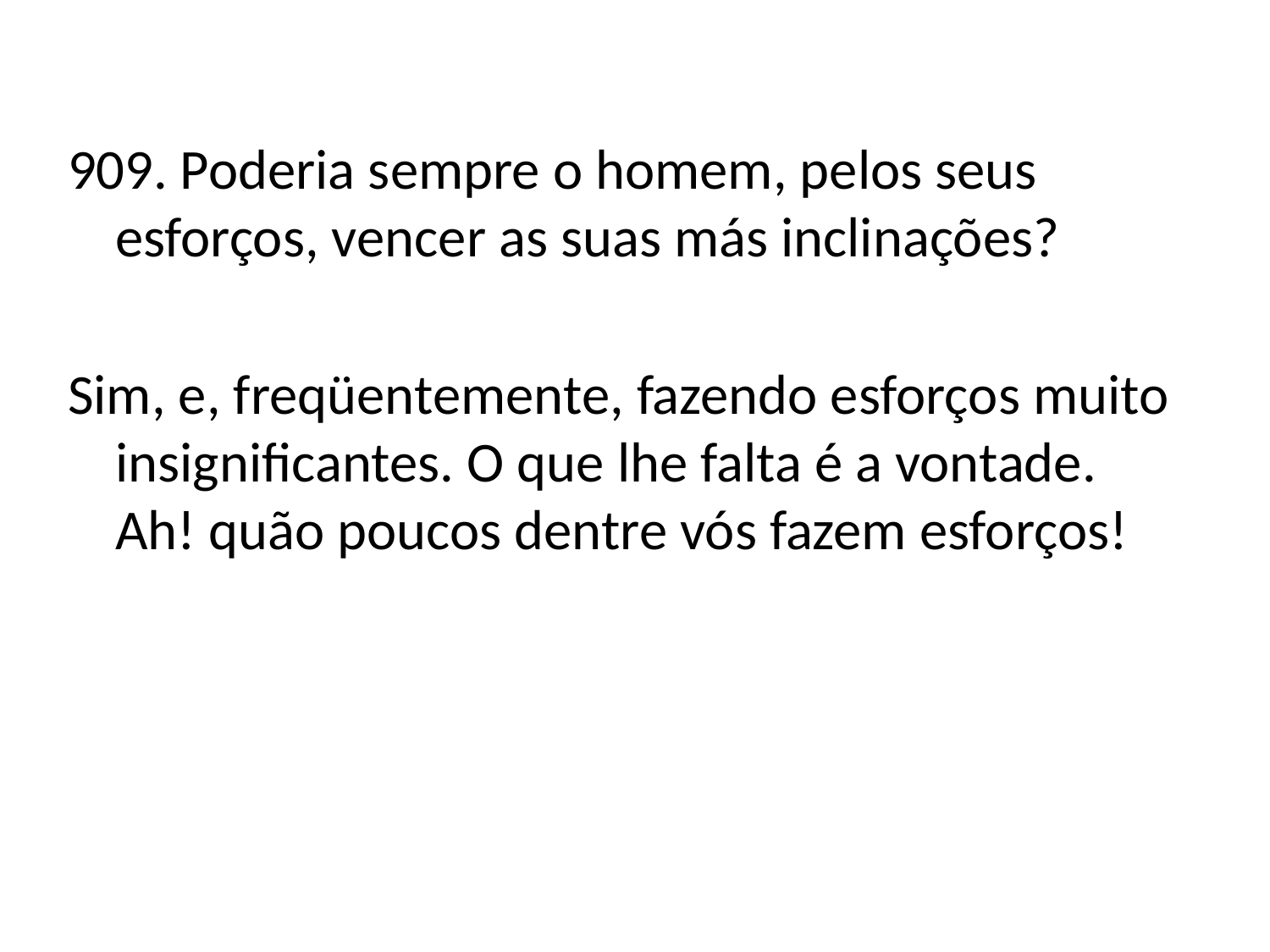

909. Poderia sempre o homem, pelos seus esforços, vencer as suas más inclinações?

Sim, e, freqüentemente, fazendo esforços muito insignificantes. O que lhe falta é a vontade. Ah! quão poucos dentre vós fazem esforços!